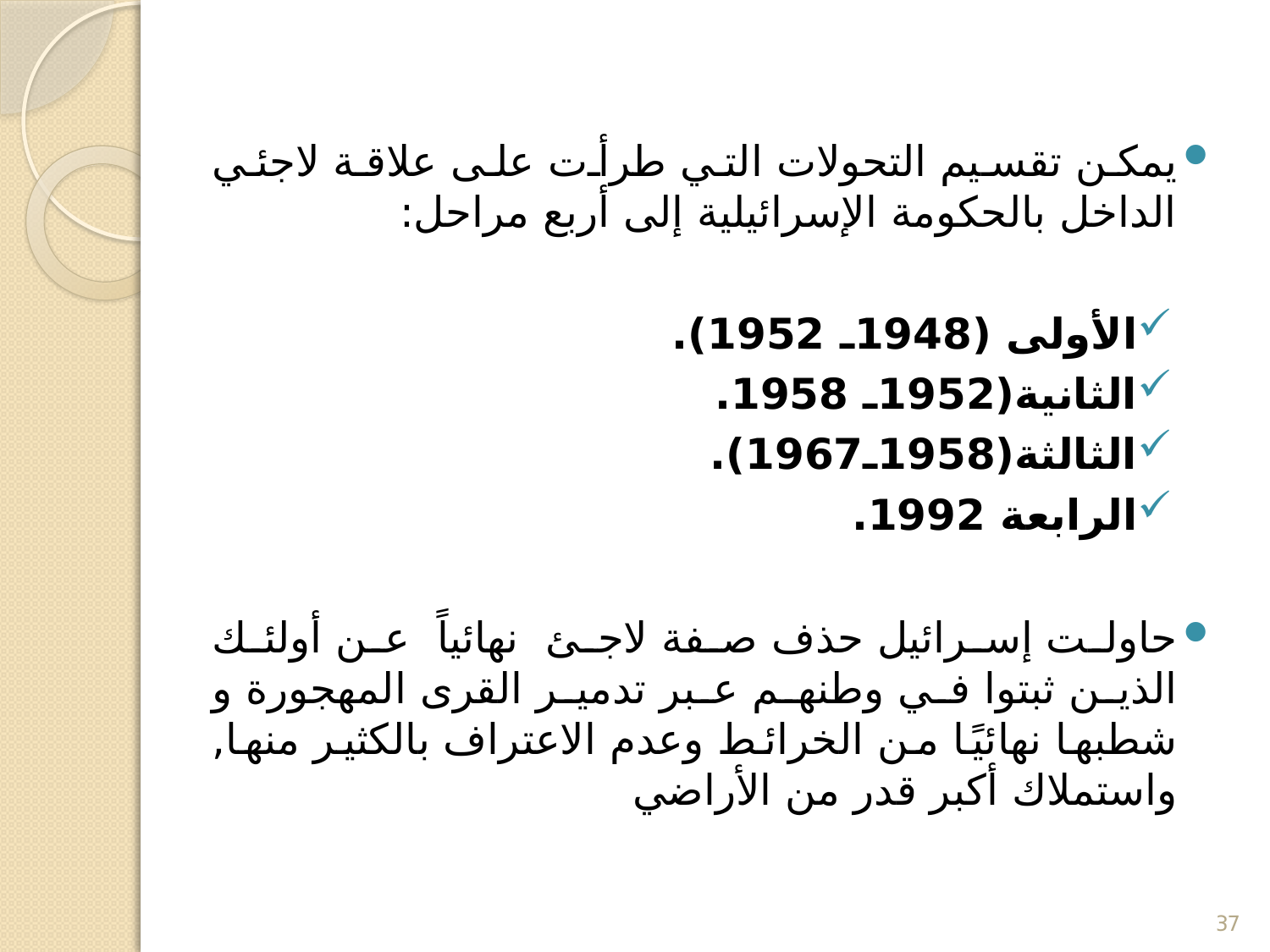

يمكن تقسيم التحولات التي طرأت على علاقة لاجئي الداخل بالحكومة الإسرائيلية إلى أربع مراحل:

الأولى (1948ـ 1952).
الثانية(1952ـ 1958.
الثالثة(1958ـ1967).
الرابعة 1992.

حاولت إسرائيل حذف صفة لاجئ  نهائياً  عن أولئك الذين ثبتوا في وطنهم عبر تدمير القرى المهجورة و شطبها نهائيًا من الخرائط وعدم الاعتراف بالكثير منها, واستملاك أكبر قدر من الأراضي
37